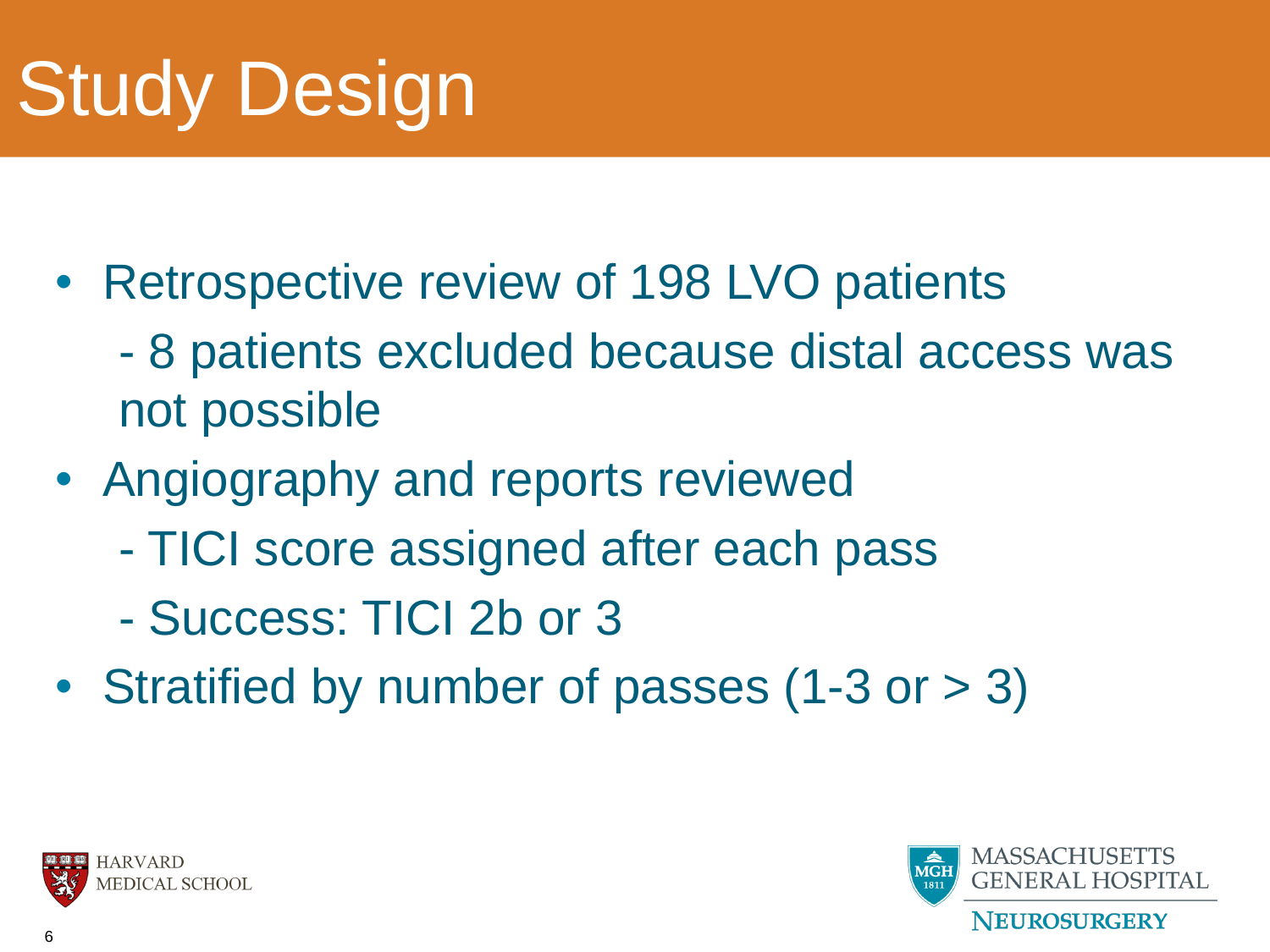

# Study Design
Retrospective review of 198 LVO patients
- 8 patients excluded because distal access was not possible
Angiography and reports reviewed
- TICI score assigned after each pass
- Success: TICI 2b or 3
Stratified by number of passes (1-3 or > 3)
6